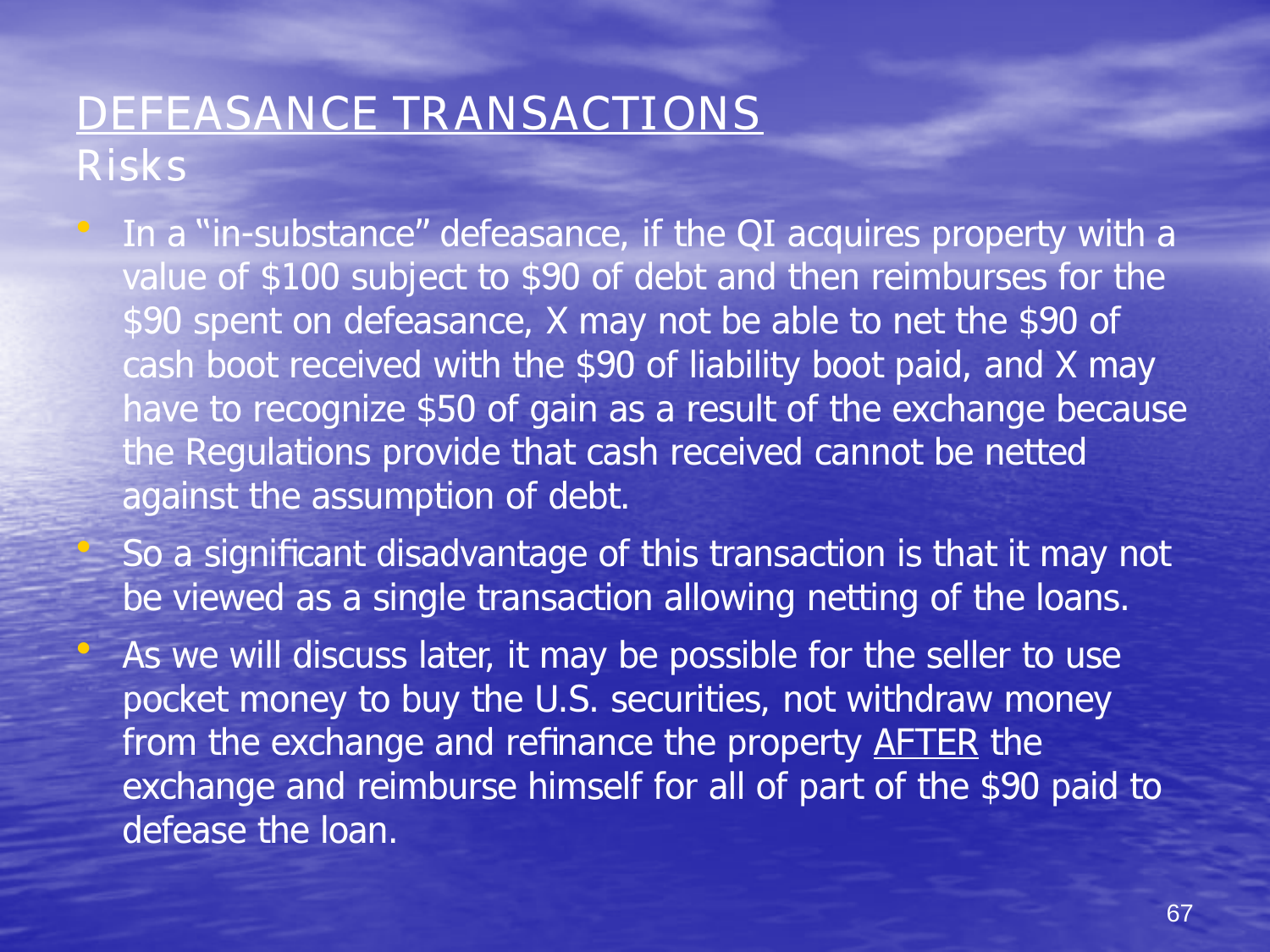

# DEFEASANCE TRANSACTIONS Risks
In a “in-substance” defeasance, if the QI acquires property with a value of $100 subject to $90 of debt and then reimburses for the $90 spent on defeasance, X may not be able to net the $90 of cash boot received with the $90 of liability boot paid, and X may have to recognize $50 of gain as a result of the exchange because the Regulations provide that cash received cannot be netted against the assumption of debt.
So a significant disadvantage of this transaction is that it may not be viewed as a single transaction allowing netting of the loans.
As we will discuss later, it may be possible for the seller to use pocket money to buy the U.S. securities, not withdraw money from the exchange and refinance the property AFTER the exchange and reimburse himself for all of part of the $90 paid to defease the loan.

67